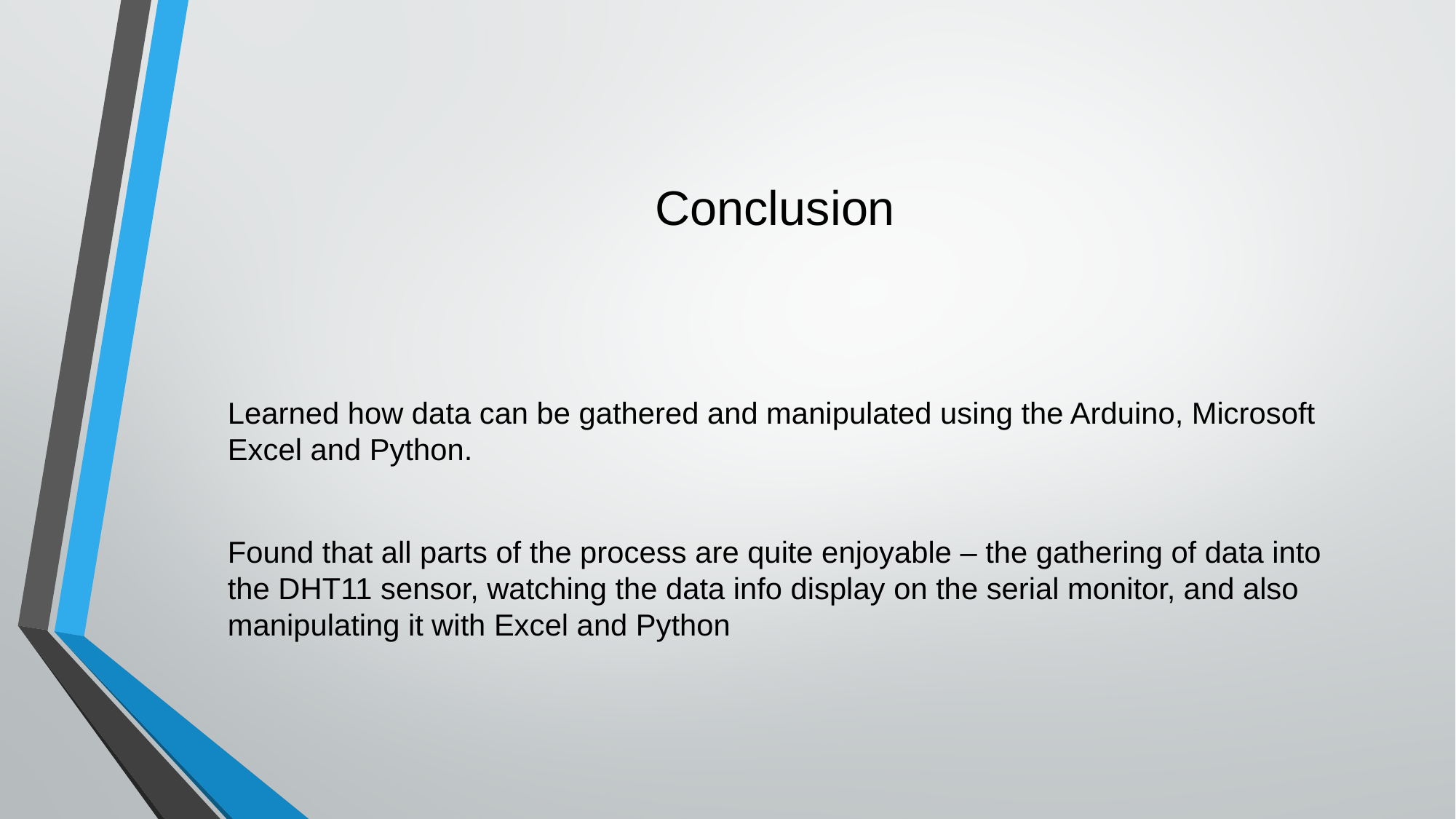

# Conclusion
Learned how data can be gathered and manipulated using the Arduino, Microsoft Excel and Python.

Found that all parts of the process are quite enjoyable – the gathering of data into the DHT11 sensor, watching the data info display on the serial monitor, and also manipulating it with Excel and Python